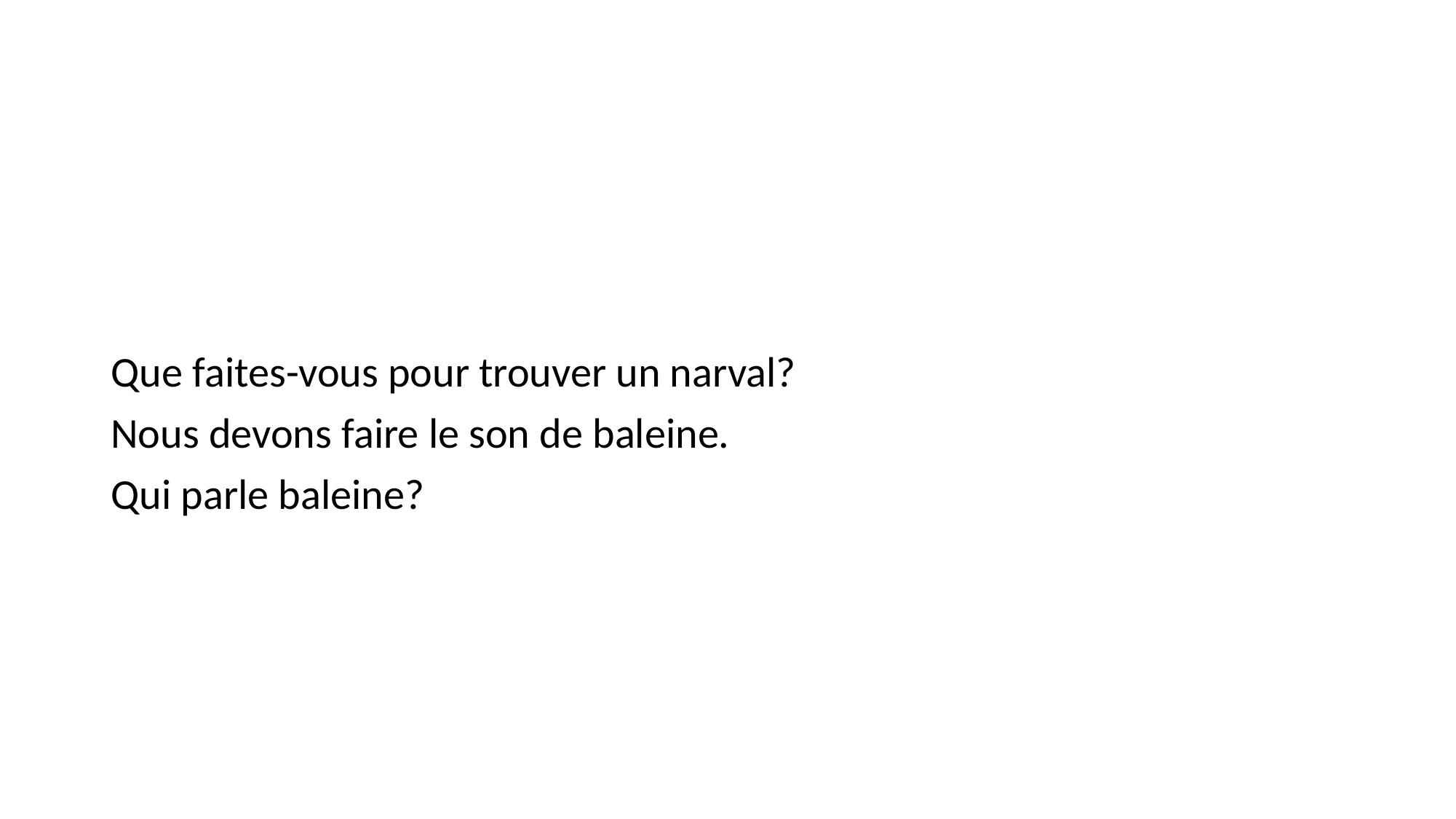

#

Que faites-vous pour trouver un narval?
Nous devons faire le son de baleine.
Qui parle baleine?